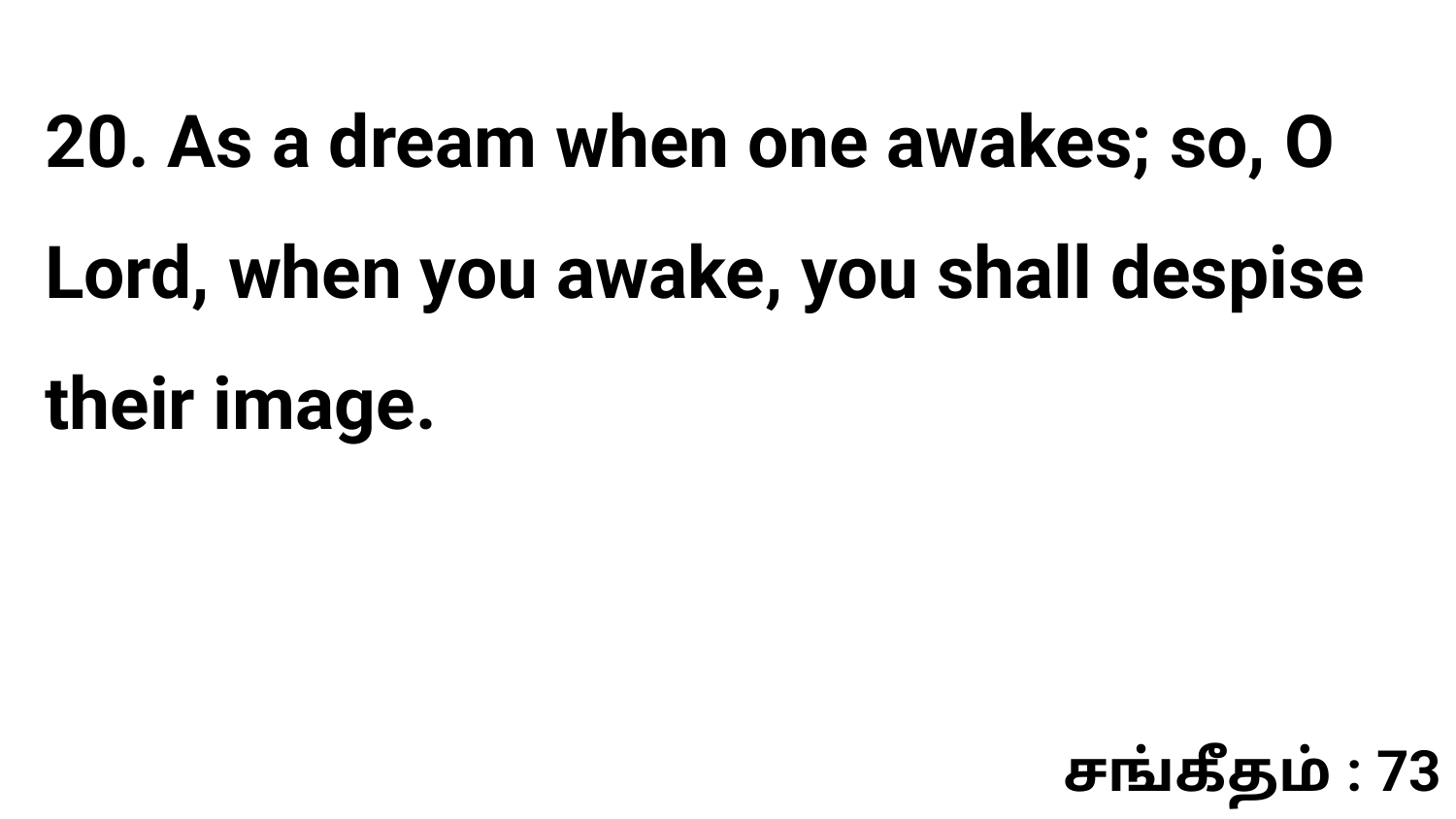

20. As a dream when one awakes; so, O Lord, when you awake, you shall despise their image.
சங்கீதம் : 73